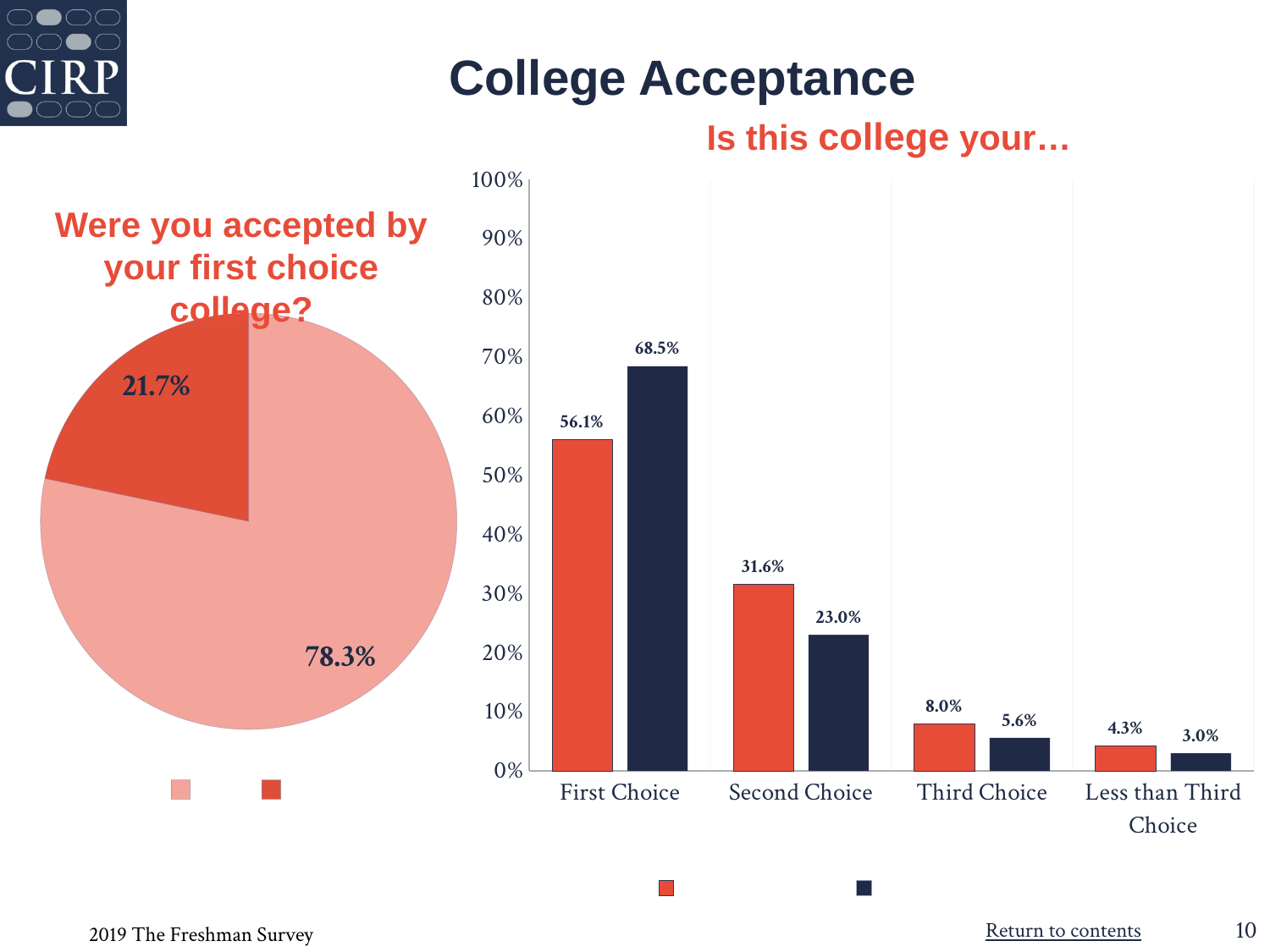

College Acceptance
Is this college your…

### Chart

| Category | Your Institution | Comparison Group |
|---|---|---|
| First Choice | 0.561 | 0.685 |
| Second Choice | 0.316 | 0.23 |
| Third Choice | 0.08 | 0.056 |
| Less than Third Choice | 0.043 | 0.03 |
Were you accepted by your first choice college?

### Chart

| Category | Accepted by first choice |
|---|---|
| Yes | 0.783 |
| No | 0.217 |
2019 The Freshman Survey
Return to contents
10